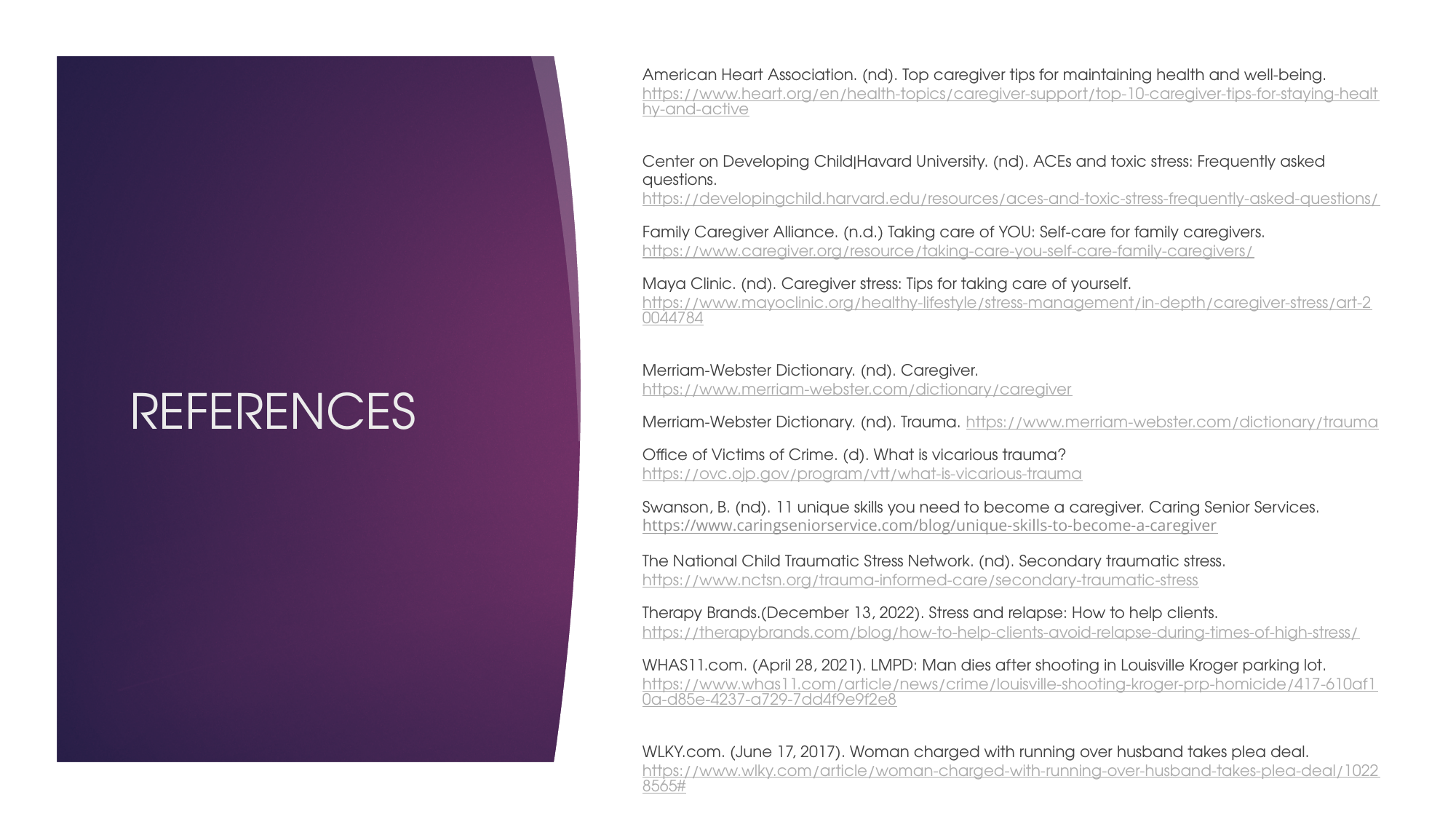

American Heart Association. (nd). Top caregiver tips for maintaining health and well-being. https://www.heart.org/en/health-topics/caregiver-support/top-10-caregiver-tips-for-staying-healthy-and-active
Center on Developing Child|Havard University. (nd). ACEs and toxic stress: Frequently asked questions. https://developingchild.harvard.edu/resources/aces-and-toxic-stress-frequently-asked-questions/
Family Caregiver Alliance. (n.d.) Taking care of YOU: Self-care for family caregivers. https://www.caregiver.org/resource/taking-care-you-self-care-family-caregivers/
Maya Clinic. (nd). Caregiver stress: Tips for taking care of yourself. https://www.mayoclinic.org/healthy-lifestyle/stress-management/in-depth/caregiver-stress/art-20044784
Merriam-Webster Dictionary. (nd). Caregiver. https://www.merriam-webster.com/dictionary/caregiver
Merriam-Webster Dictionary. (nd). Trauma. https://www.merriam-webster.com/dictionary/trauma
Office of Victims of Crime. (d). What is vicarious trauma? https://ovc.ojp.gov/program/vtt/what-is-vicarious-trauma
Swanson, B. (nd). 11 unique skills you need to become a caregiver. Caring Senior Services. https://www.caringseniorservice.com/blog/unique-skills-to-become-a-caregiver
The National Child Traumatic Stress Network. (nd). Secondary traumatic stress. https://www.nctsn.org/trauma-informed-care/secondary-traumatic-stress
Therapy Brands.(December 13, 2022). Stress and relapse: How to help clients. https://therapybrands.com/blog/how-to-help-clients-avoid-relapse-during-times-of-high-stress/
WHAS11.com. (April 28, 2021). LMPD: Man dies after shooting in Louisville Kroger parking lot. https://www.whas11.com/article/news/crime/louisville-shooting-kroger-prp-homicide/417-610af10a-d85e-4237-a729-7dd4f9e9f2e8
WLKY.com. (June 17, 2017). Woman charged with running over husband takes plea deal. https://www.wlky.com/article/woman-charged-with-running-over-husband-takes-plea-deal/10228565#
# REFERENCES